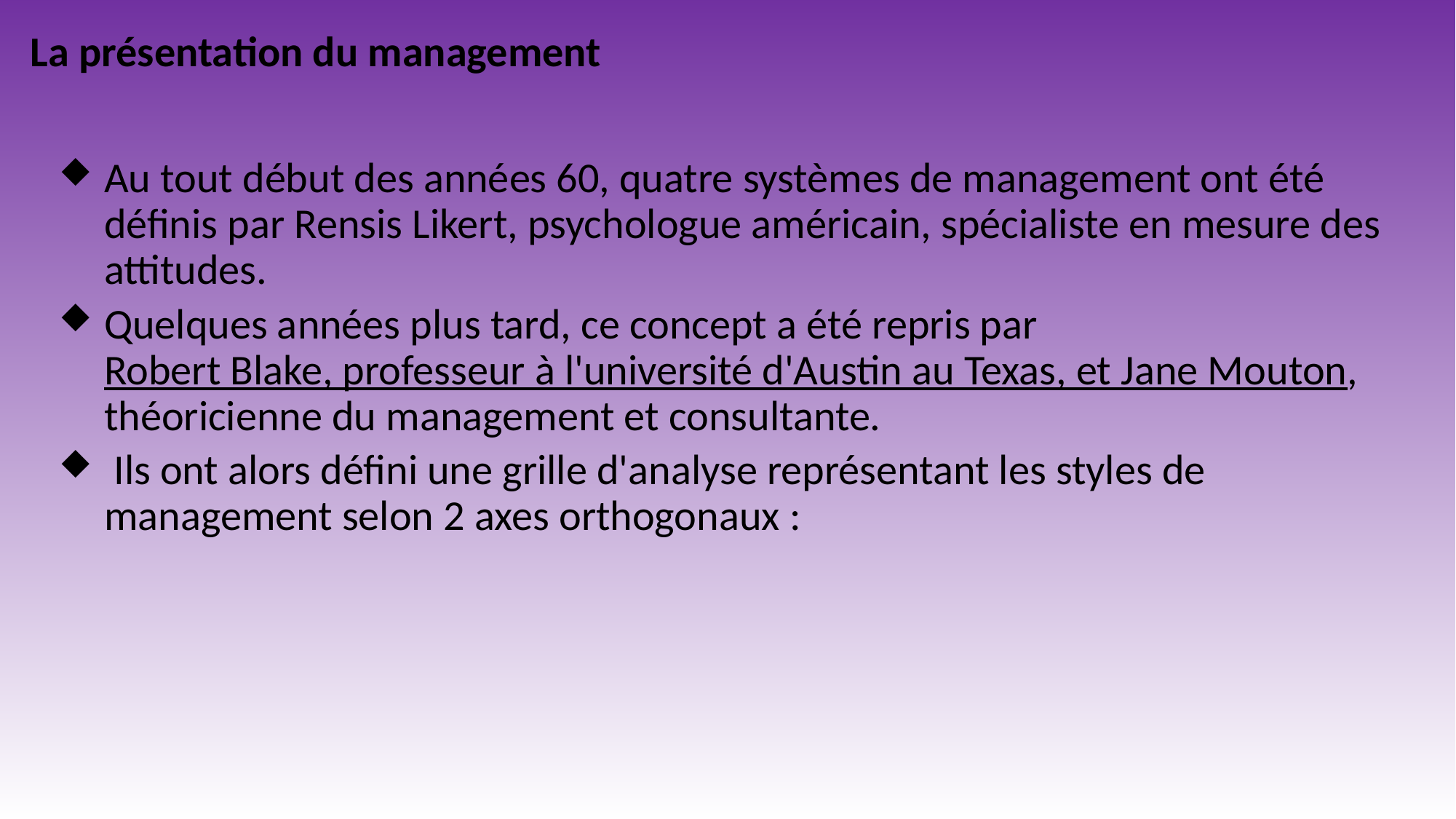

# La présentation du management
Au tout début des années 60, quatre systèmes de management ont été définis par Rensis Likert, psychologue américain, spécialiste en mesure des attitudes.
Quelques années plus tard, ce concept a été repris par Robert Blake, professeur à l'université d'Austin au Texas, et Jane Mouton, théoricienne du management et consultante.
 Ils ont alors défini une grille d'analyse représentant les styles de management selon 2 axes orthogonaux :